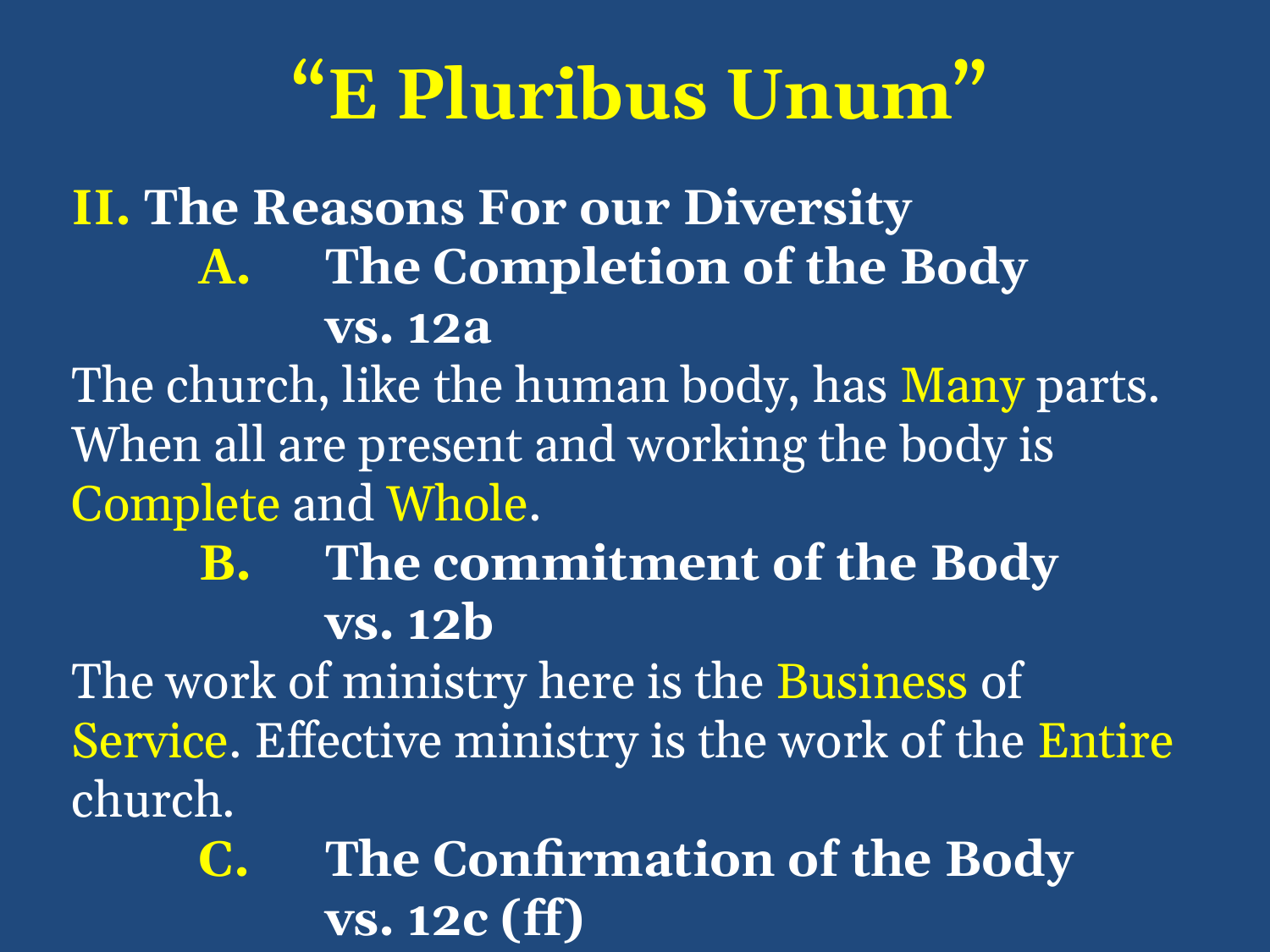

“E Pluribus Unum”
II. The Reasons For our Diversity
	A.	The Completion of the Body
		vs. 12a
The church, like the human body, has Many parts. When all are present and working the body is Complete and Whole.
	B.	The commitment of the Body
		vs. 12b
The work of ministry here is the Business of Service. Effective ministry is the work of the Entire church.
C.      The Confirmation of the Body
		vs. 12c (ff)